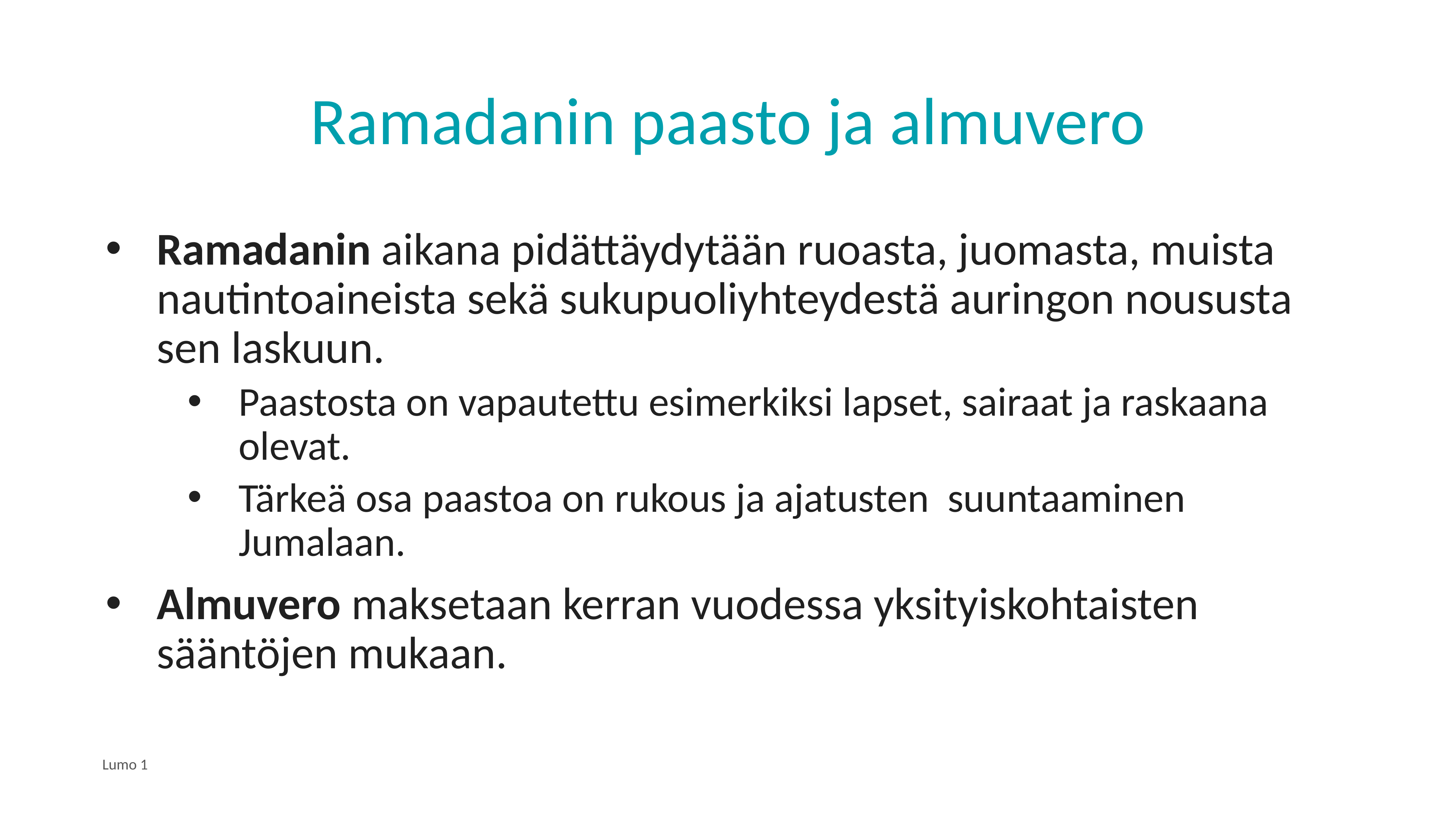

# Ramadanin paasto ja almuvero
Ramadanin aikana pidättäydytään ruoasta, juomasta, muista nautintoaineista sekä sukupuoliyhteydestä auringon noususta sen laskuun.
Paastosta on vapautettu esimerkiksi lapset, sairaat ja raskaana olevat.
Tärkeä osa paastoa on rukous ja ajatusten  suuntaaminen Jumalaan.
Almuvero maksetaan kerran vuodessa yksityiskohtaisten sääntöjen mukaan.
Lumo 1